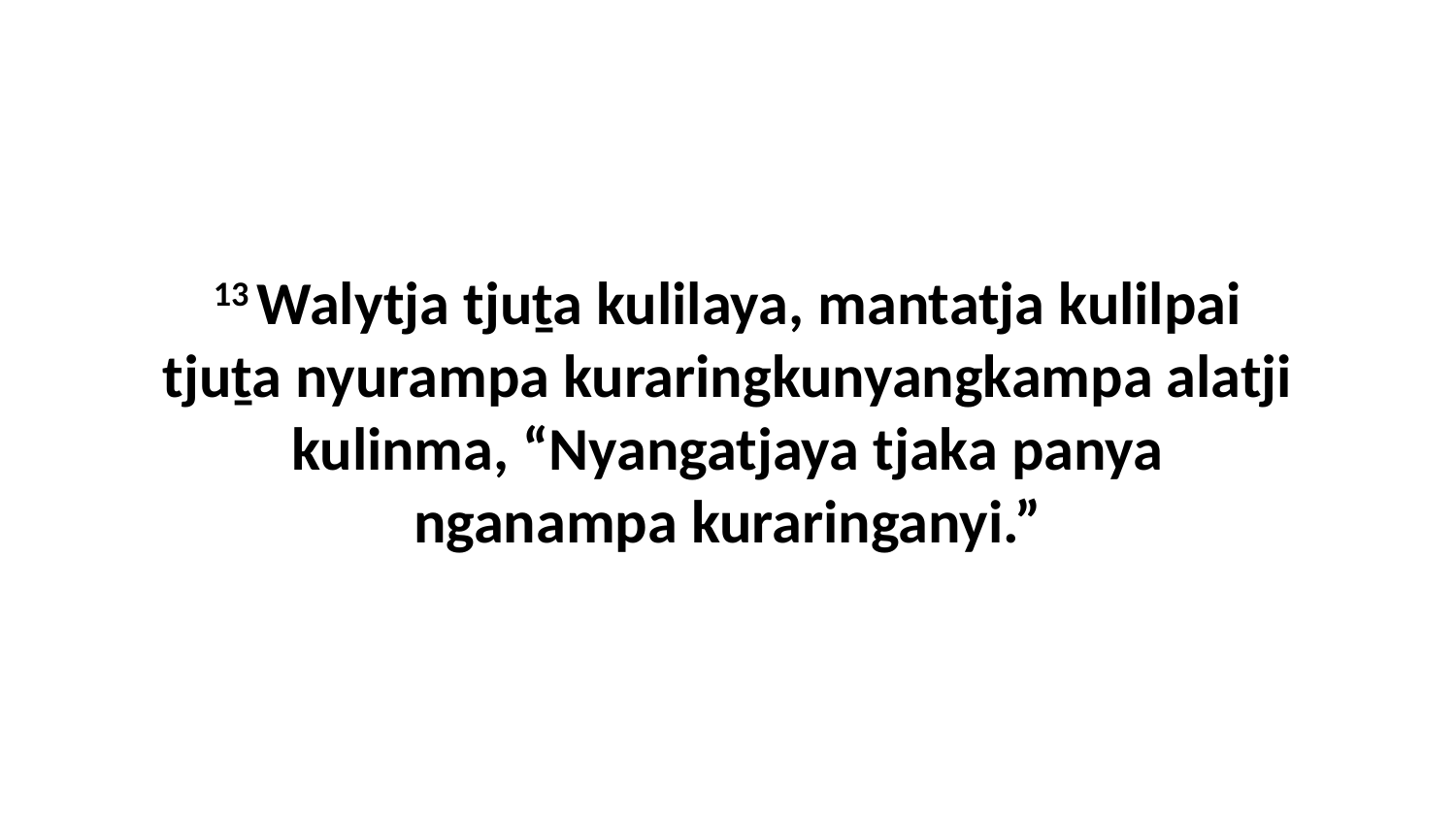

13 Walytja tjuṯa kulilaya, mantatja kulilpai tjuṯa nyurampa kuraringkunyangkampa alatji kulinma, “Nyangatjaya tjaka panya nganampa kuraringanyi.”